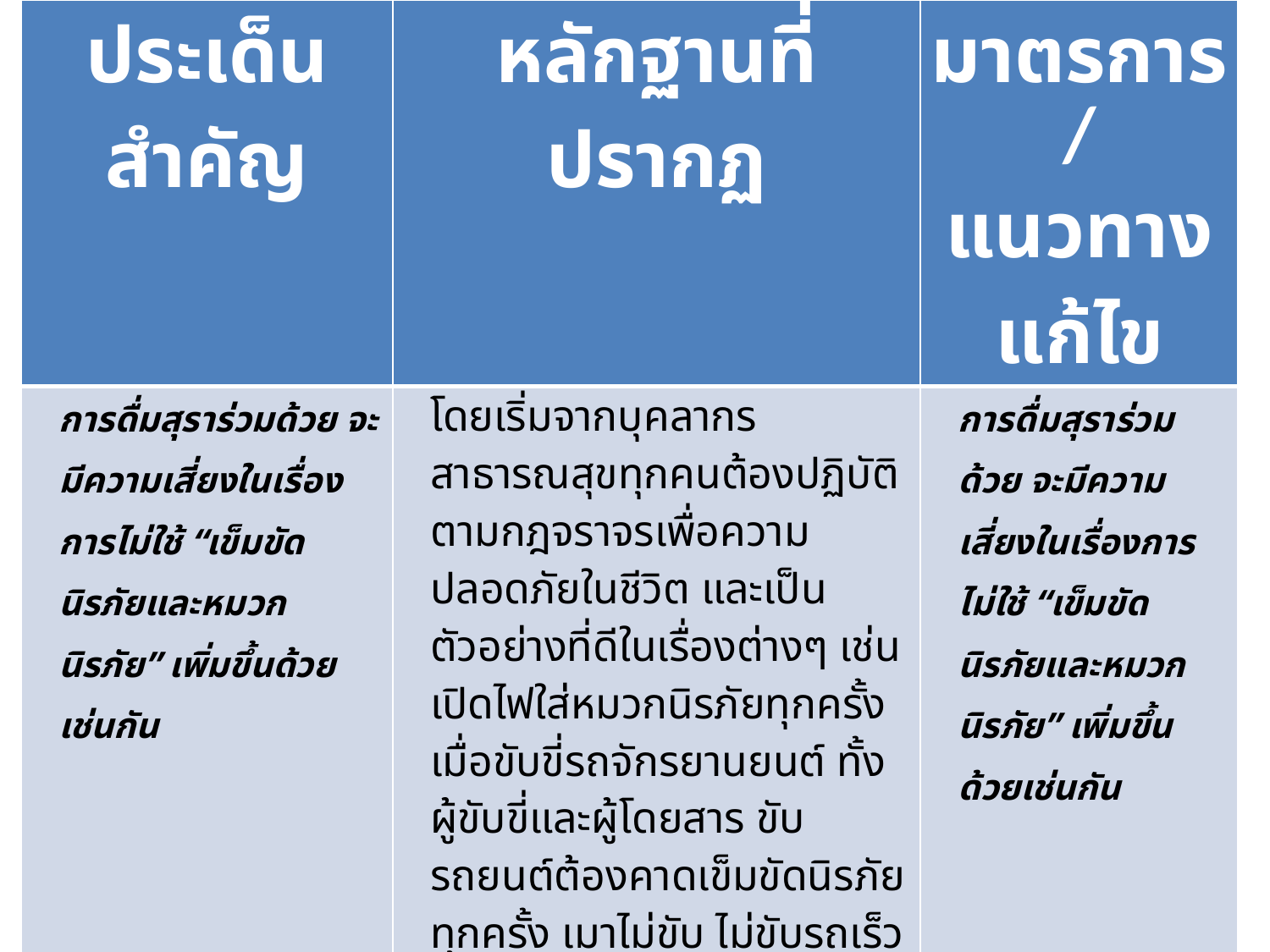

| ประเด็นสำคัญ | หลักฐานที่ปรากฏ | มาตรการ/แนวทางแก้ไข |
| --- | --- | --- |
| การดื่มสุราร่วมด้วย จะมีความเสี่ยงในเรื่องการไม่ใช้ “เข็มขัดนิรภัยและหมวกนิรภัย” เพิ่มขึ้นด้วยเช่นกัน | โดยเริ่มจากบุคลากรสาธารณสุขทุกคนต้องปฏิบัติตามกฎจราจรเพื่อความปลอดภัยในชีวิต และเป็นตัวอย่างที่ดีในเรื่องต่างๆ เช่น เปิดไฟใส่หมวกนิรภัยทุกครั้งเมื่อขับขี่รถจักรยานยนต์ ทั้งผู้ขับขี่และผู้โดยสาร ขับรถยนต์ต้องคาดเข็มขัดนิรภัยทุกครั้ง เมาไม่ขับ ไม่ขับรถเร็วเกินกว่าที่กฎหมายกำหนด ไม่ใช้โทรศัพท์มือถือระหว่างการขับขี่ ควบคุมการปฏิบัติตามกฎจราจรอย่างเคร่งครัด มีมาตรการด้านการชื่นชมหรือตักเตือน หากมีกรณีไม่ปฏิบัติตามมาตรการองค์กรเพื่อความปลอดภัยทางถนนของบุคลากร | การดื่มสุราร่วมด้วย จะมีความเสี่ยงในเรื่องการไม่ใช้ “เข็มขัดนิรภัยและหมวกนิรภัย” เพิ่มขึ้นด้วยเช่นกัน |